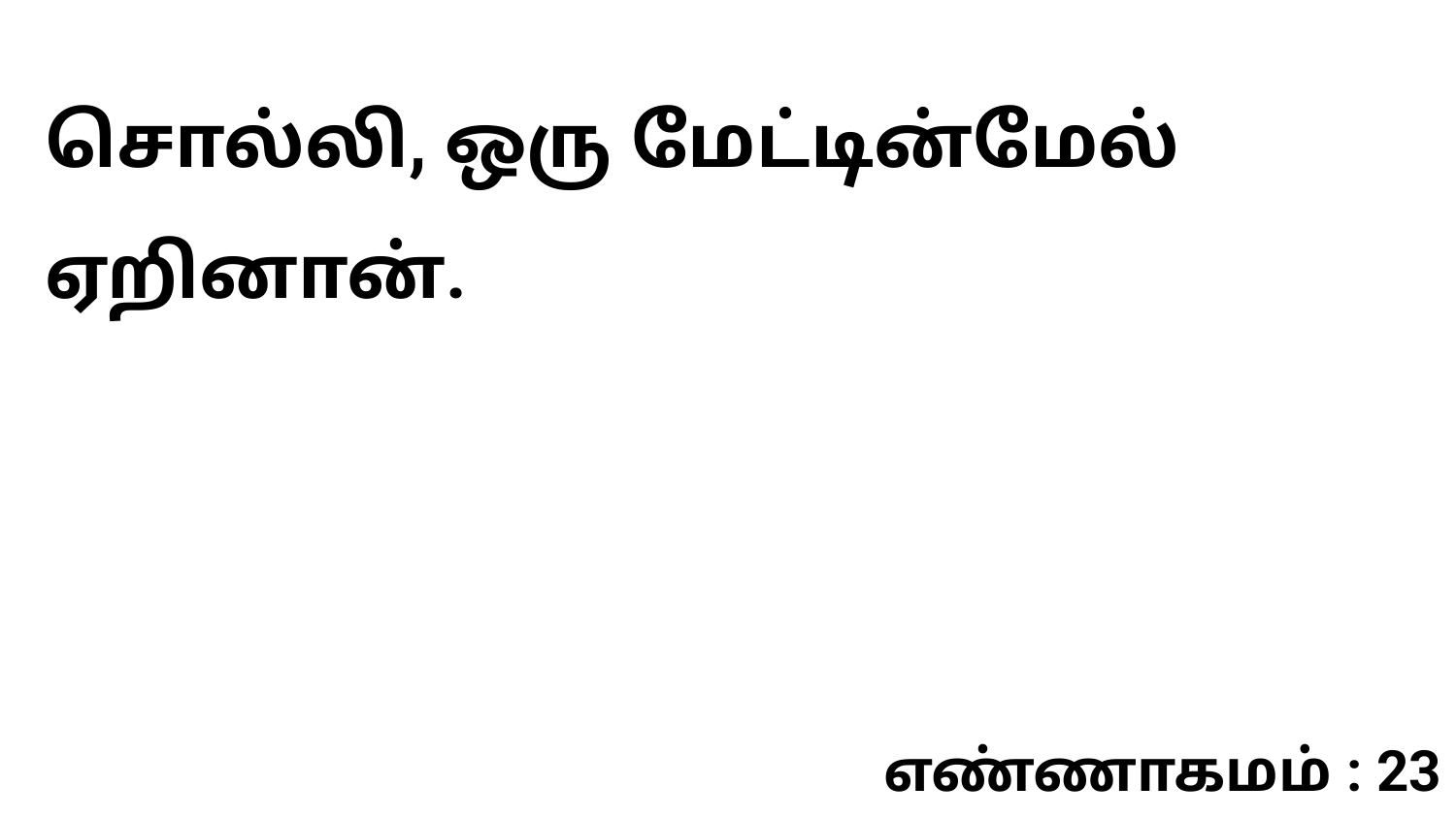

சொல்லி, ஒரு மேட்டின்மேல் ஏறினான்.
எண்ணாகமம் : 23